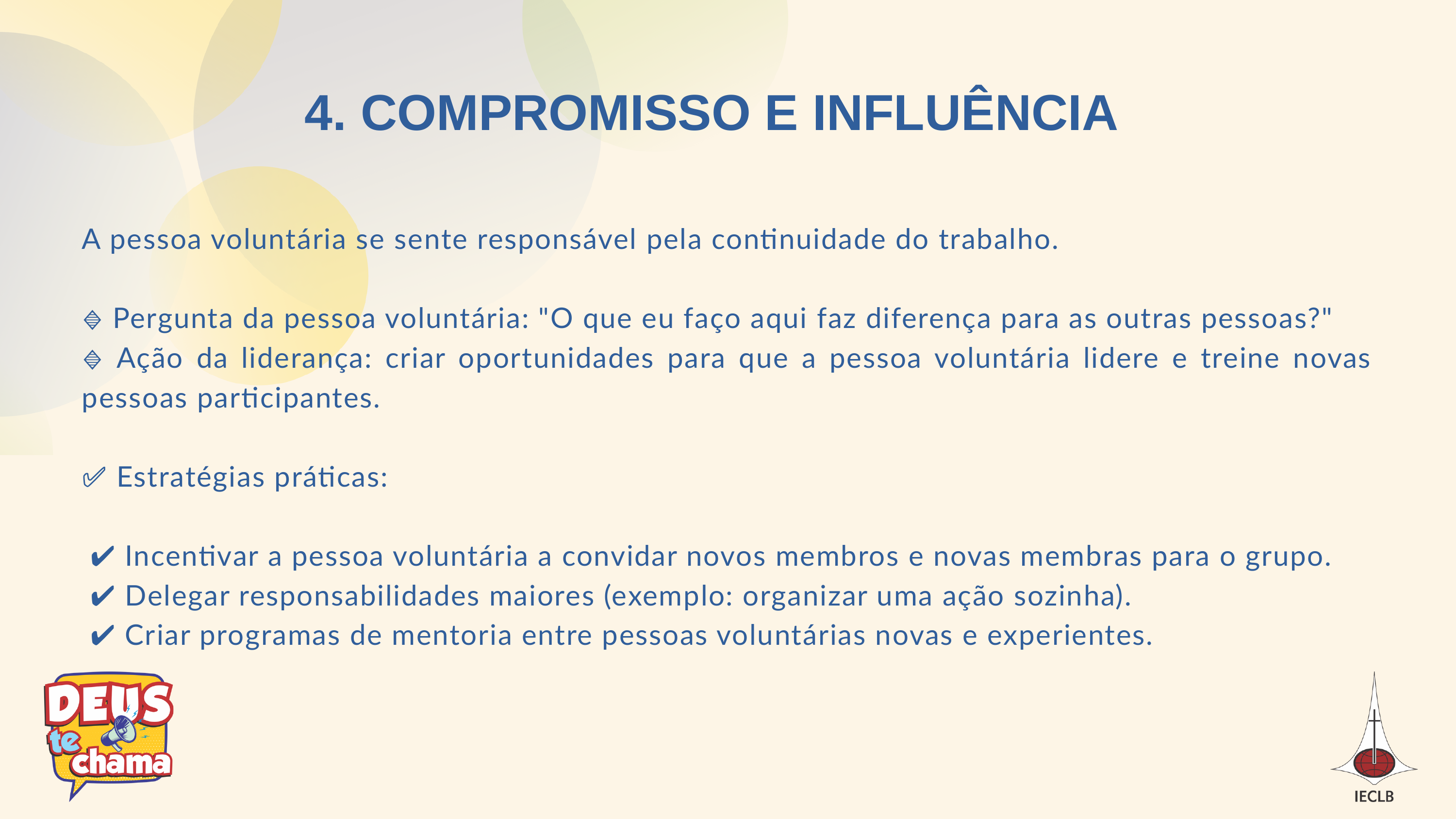

4. COMPROMISSO E INFLUÊNCIA
A pessoa voluntária se sente responsável pela continuidade do trabalho.

🔹 Pergunta da pessoa voluntária: "O que eu faço aqui faz diferença para as outras pessoas?"
🔹 Ação da liderança: criar oportunidades para que a pessoa voluntária lidere e treine novas pessoas participantes.

✅ Estratégias práticas:

 ✔ Incentivar a pessoa voluntária a convidar novos membros e novas membras para o grupo.
 ✔ Delegar responsabilidades maiores (exemplo: organizar uma ação sozinha).
 ✔ Criar programas de mentoria entre pessoas voluntárias novas e experientes.